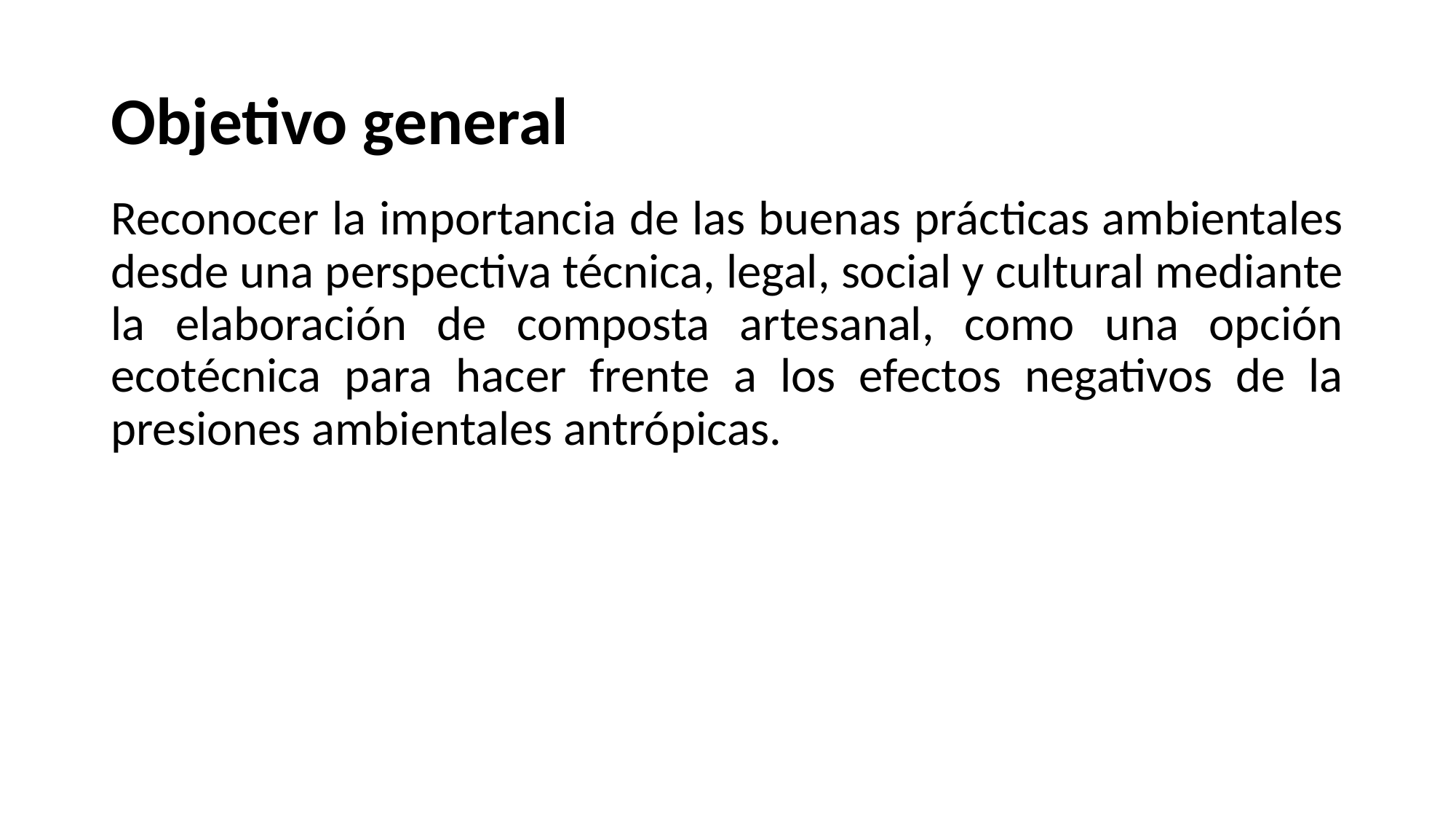

# Objetivo general
Reconocer la importancia de las buenas prácticas ambientales desde una perspectiva técnica, legal, social y cultural mediante la elaboración de composta artesanal, como una opción ecotécnica para hacer frente a los efectos negativos de la presiones ambientales antrópicas.